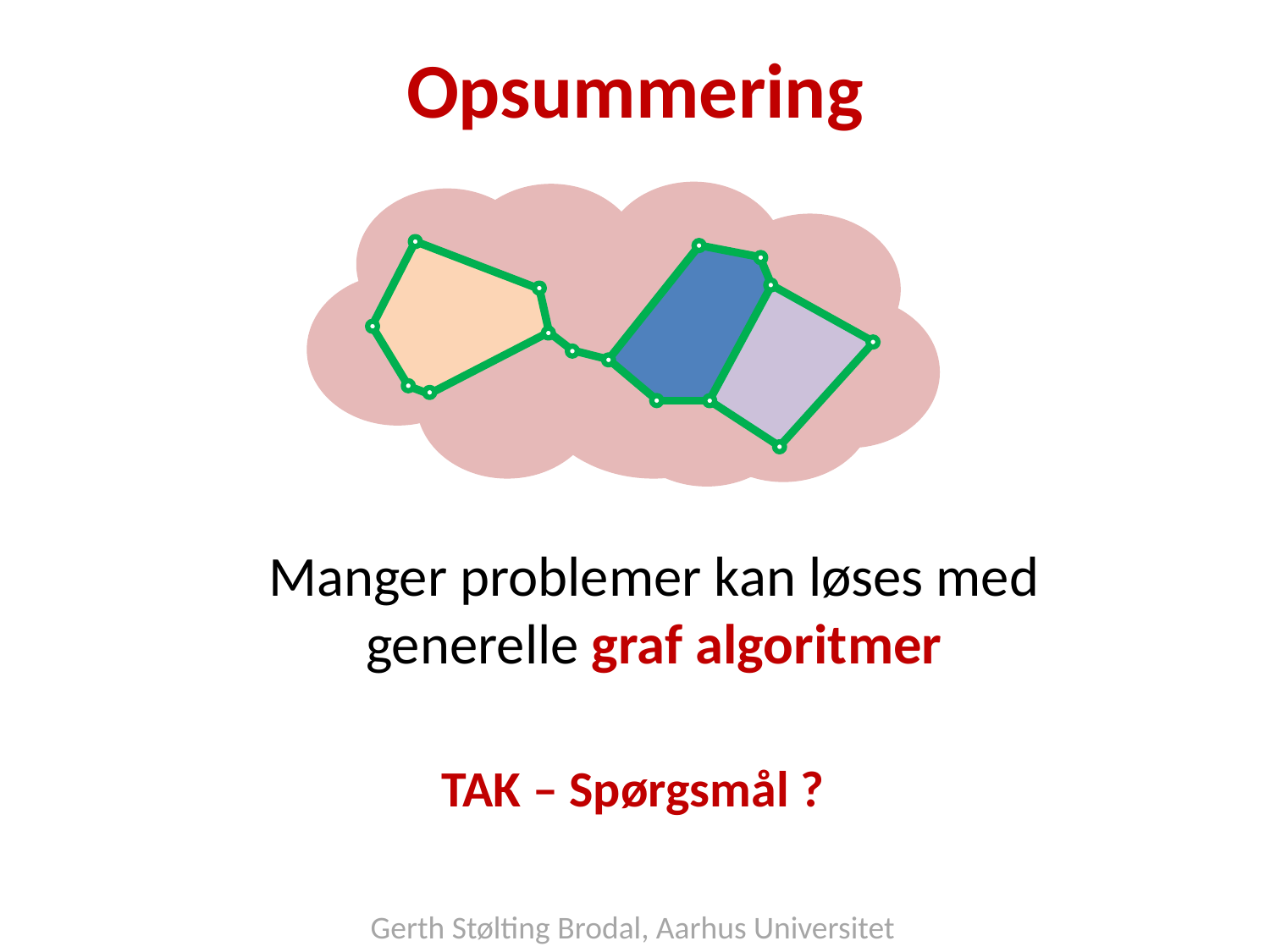

# Opsummering

Manger problemer kan løses med generelle graf algoritmer
TAK – Spørgsmål ?

Gerth Stølting Brodal, Aarhus Universitet